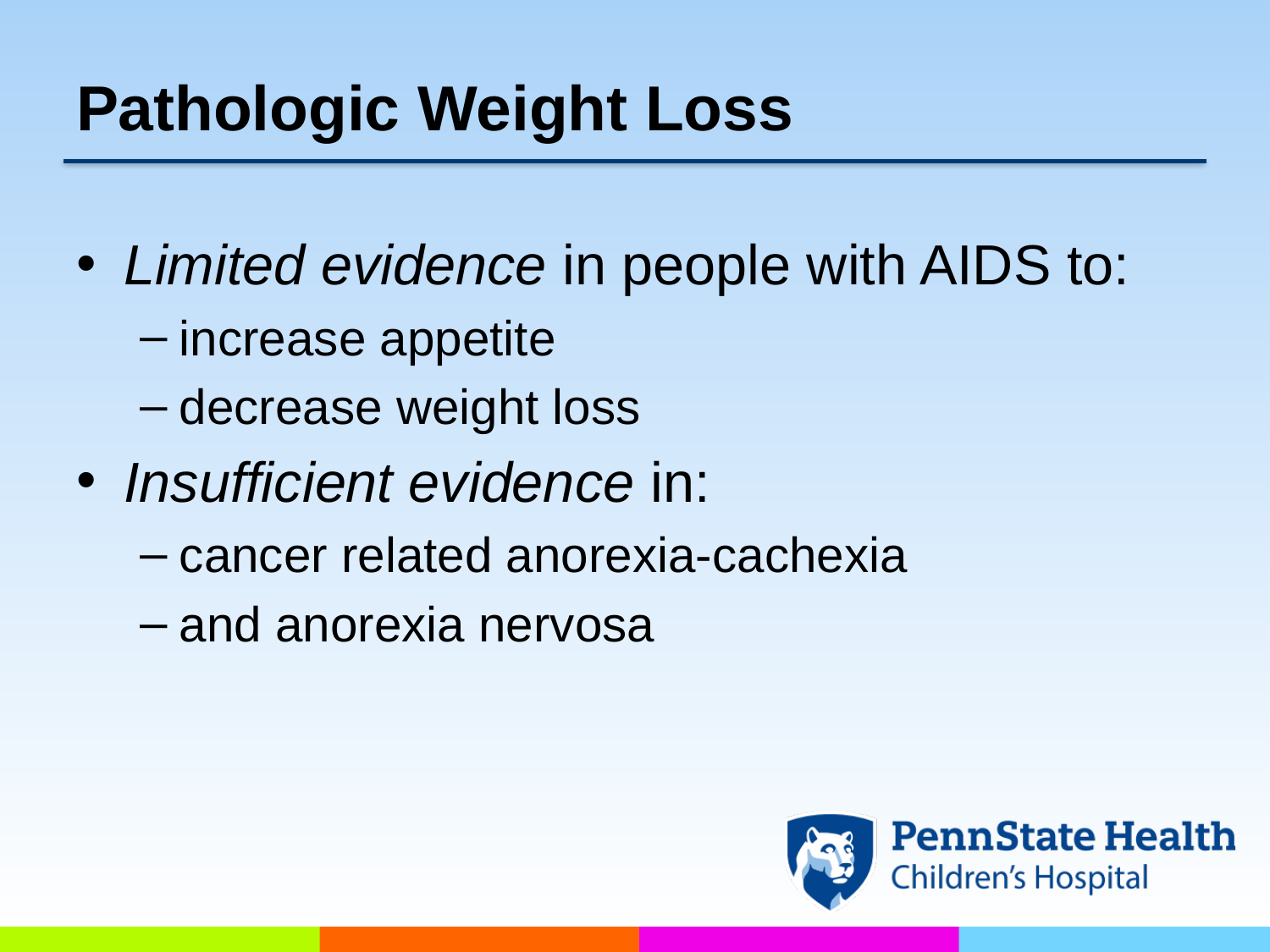

# Pathologic Weight Loss
Limited evidence in people with AIDS to:
increase appetite
decrease weight loss
Insufficient evidence in:
cancer related anorexia-cachexia
and anorexia nervosa